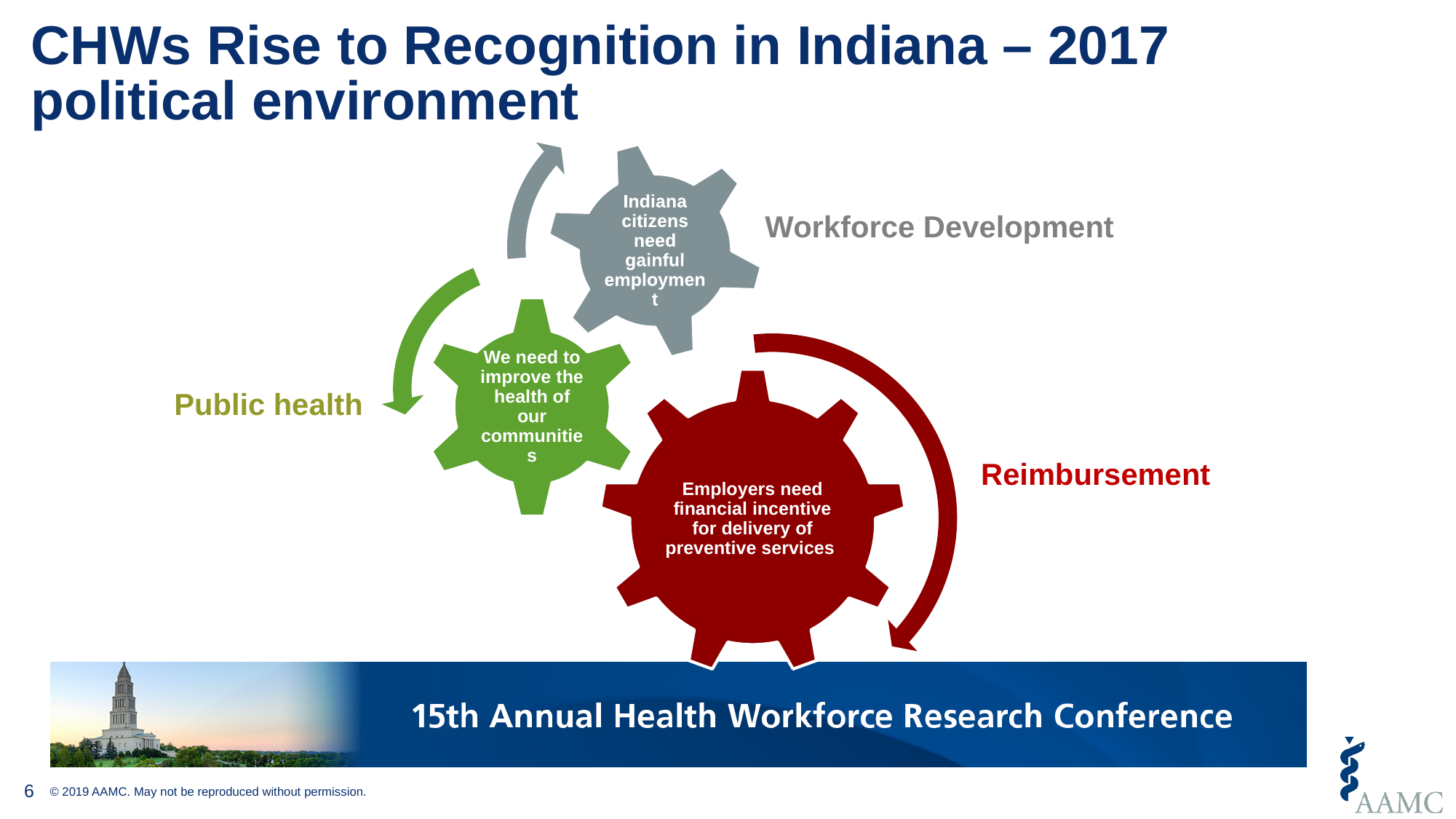

# CHWs Rise to Recognition in Indiana – 2017 political environment
Employers need financial incentive for delivery of preventive services
We need to improve the health of our communities
Indiana citizens need gainful employment
Workforce Development
Public health
Reimbursement
6